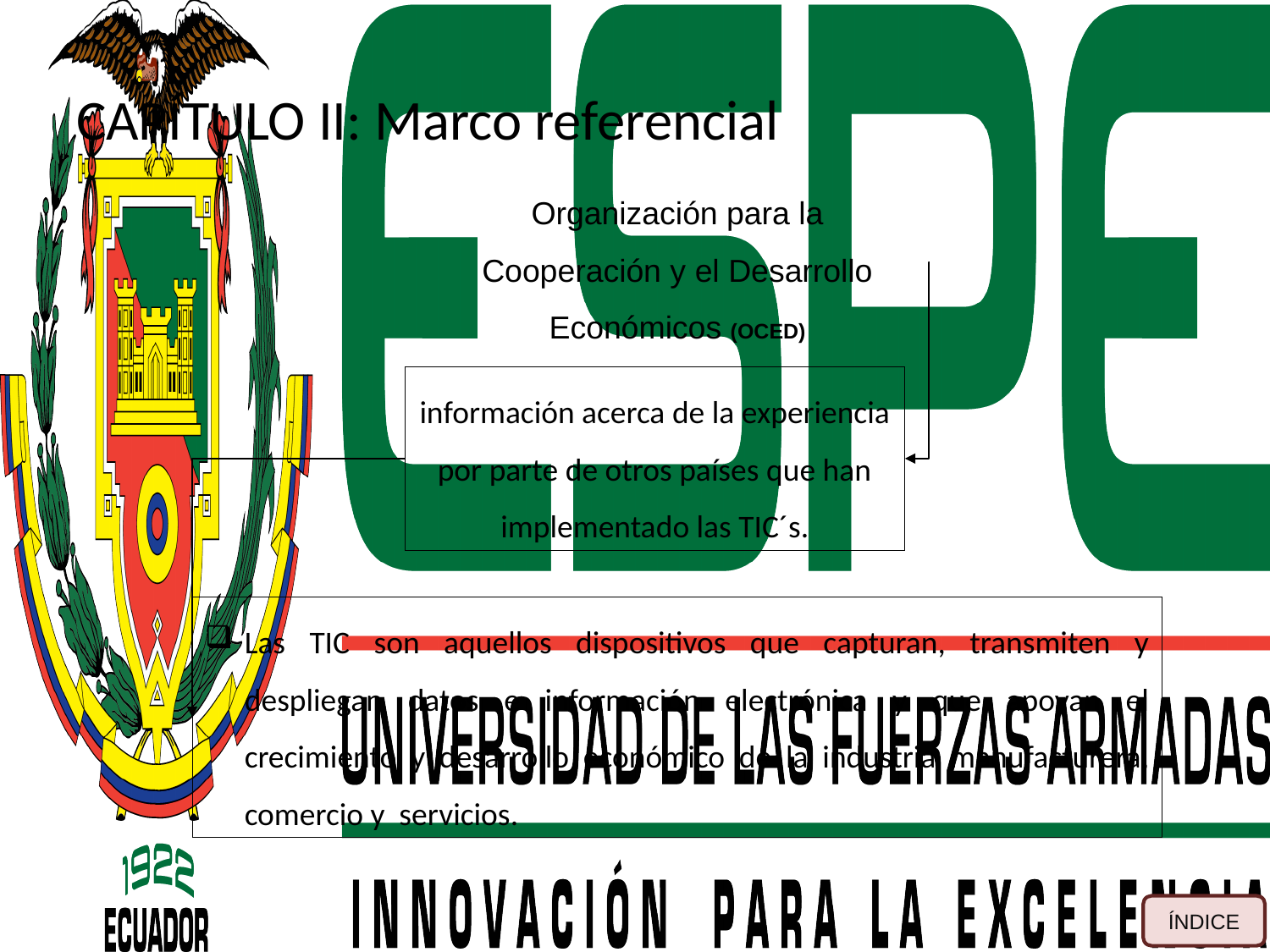

# CAPÍTULO II: Marco referencial
Organización para la Cooperación y el Desarrollo Económicos (OCED)
información acerca de la experiencia por parte de otros países que han implementado las TIC´s.
Las TIC son aquellos dispositivos que capturan, transmiten y despliegan datos e información electrónica y que apoyan el crecimiento y desarrollo económico de la industria manufacturera, comercio y  servicios.
ÍNDICE